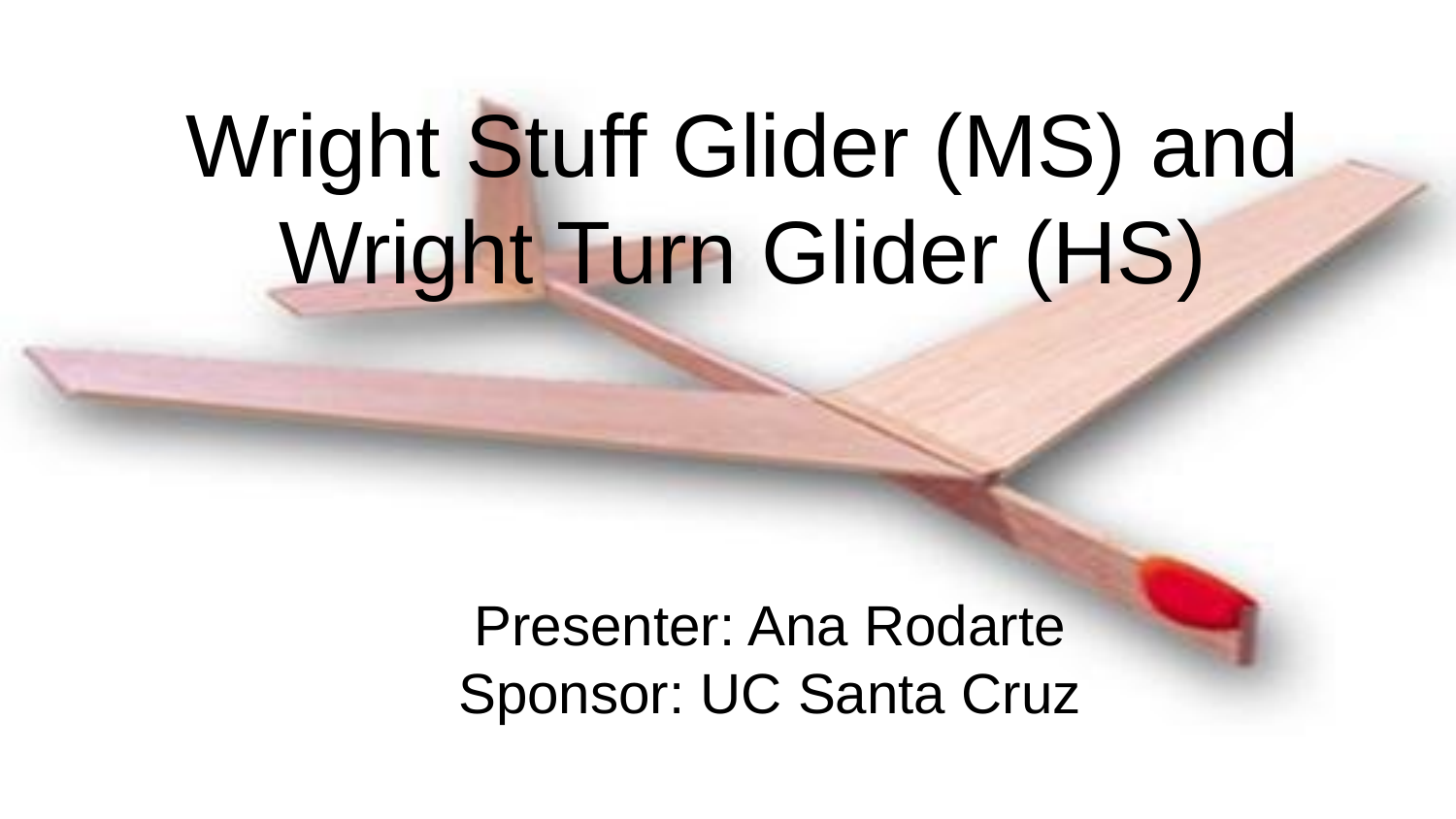

# Wright Stuff Glider (MS) and Wright Turn Glider (HS)
Presenter: Ana Rodarte
Sponsor: UC Santa Cruz